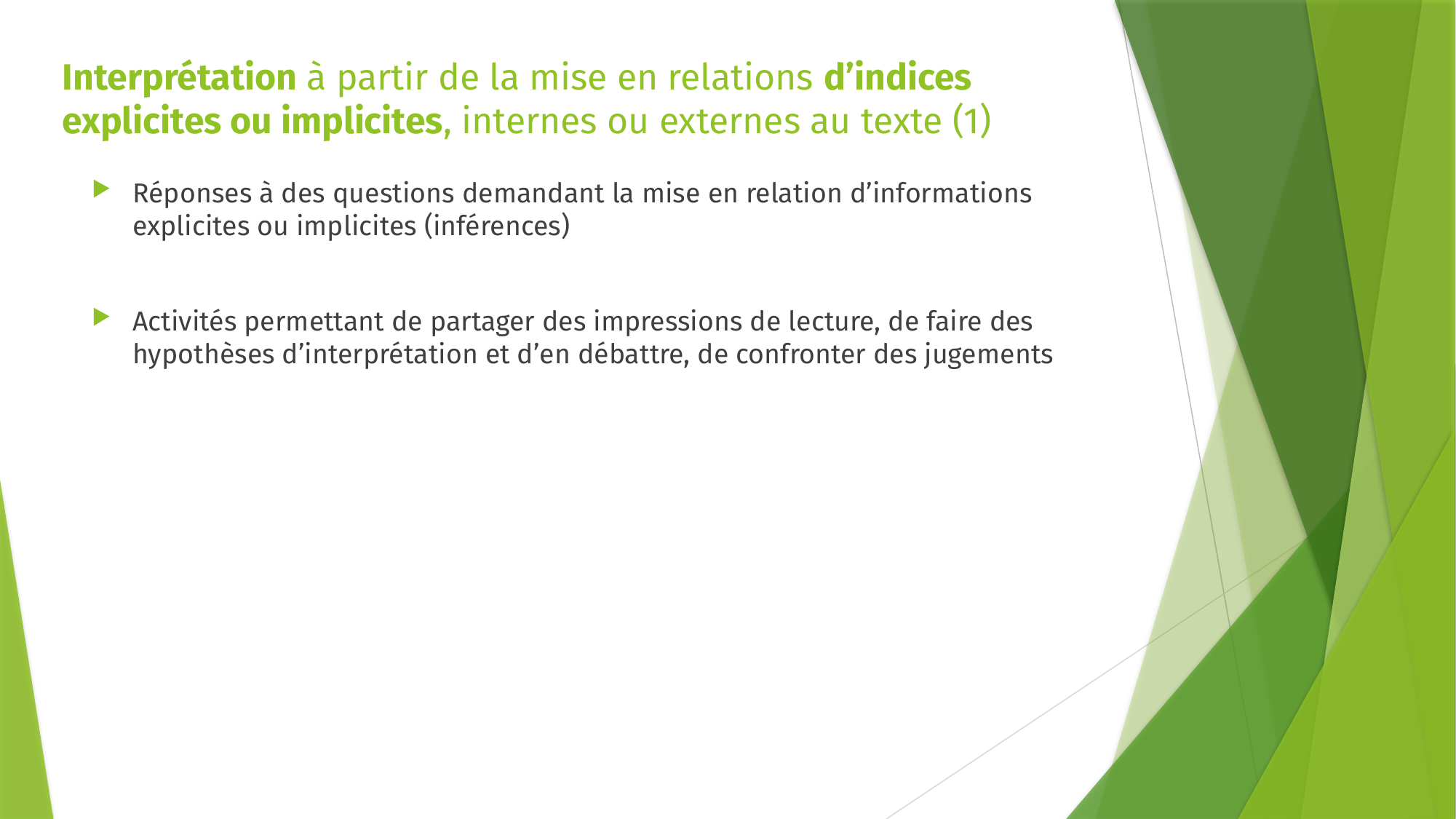

# Interprétation à partir de la mise en relations d’indices explicites ou implicites, internes ou externes au texte (1)
Réponses à des questions demandant la mise en relation d’informations explicites ou implicites (inférences)

Activités permettant de partager des impressions de lecture, de faire des hypothèses d’interprétation et d’en débattre, de confronter des jugements